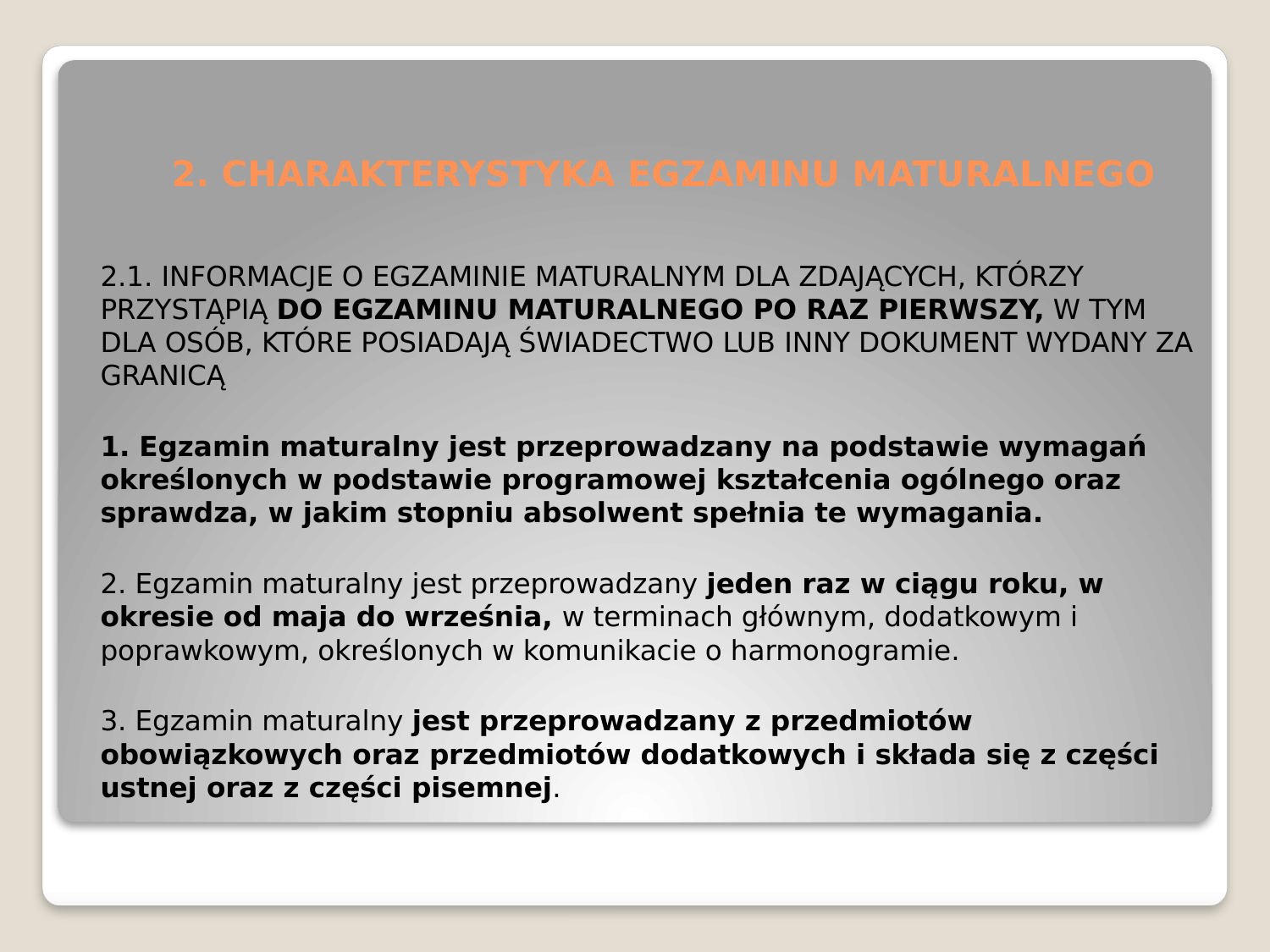

# 2. CHARAKTERYSTYKA EGZAMINU MATURALNEGO
2.1. INFORMACJE O EGZAMINIE MATURALNYM DLA ZDAJĄCYCH, KTÓRZY PRZYSTĄPIĄ DO EGZAMINU MATURALNEGO PO RAZ PIERWSZY, W TYM DLA OSÓB, KTÓRE POSIADAJĄ ŚWIADECTWO LUB INNY DOKUMENT WYDANY ZA GRANICĄ

1. Egzamin maturalny jest przeprowadzany na podstawie wymagań określonych w podstawie programowej kształcenia ogólnego oraz sprawdza, w jakim stopniu absolwent spełnia te wymagania.

2. Egzamin maturalny jest przeprowadzany jeden raz w ciągu roku, w okresie od maja do września, w terminach głównym, dodatkowym i poprawkowym, określonych w komunikacie o harmonogramie.

3. Egzamin maturalny jest przeprowadzany z przedmiotów obowiązkowych oraz przedmiotów dodatkowych i składa się z części ustnej oraz z części pisemnej.